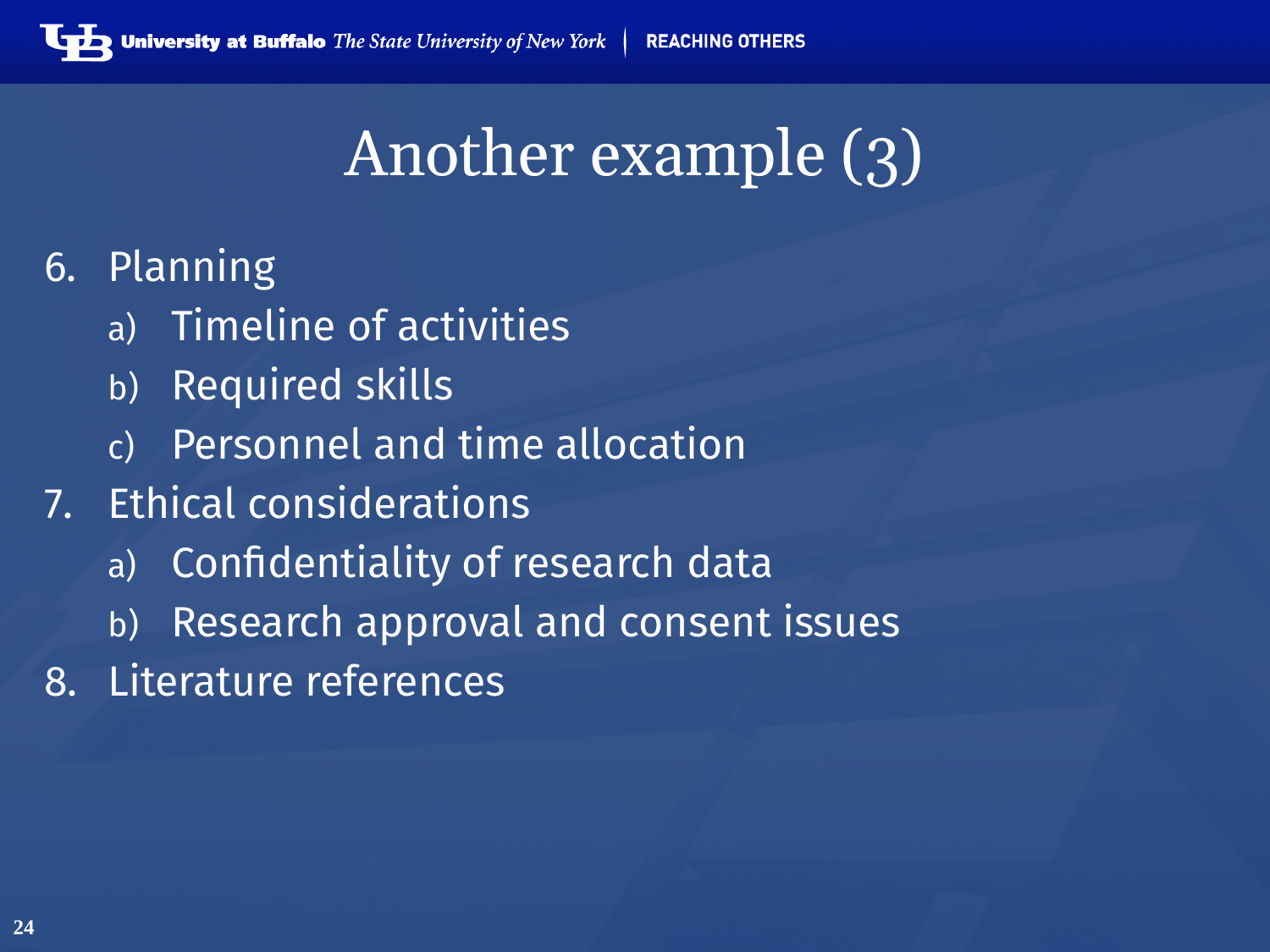

# Another example (3)
Planning
Timeline of activities
Required skills
Personnel and time allocation
Ethical considerations
Confidentiality of research data
Research approval and consent issues
Literature references

24